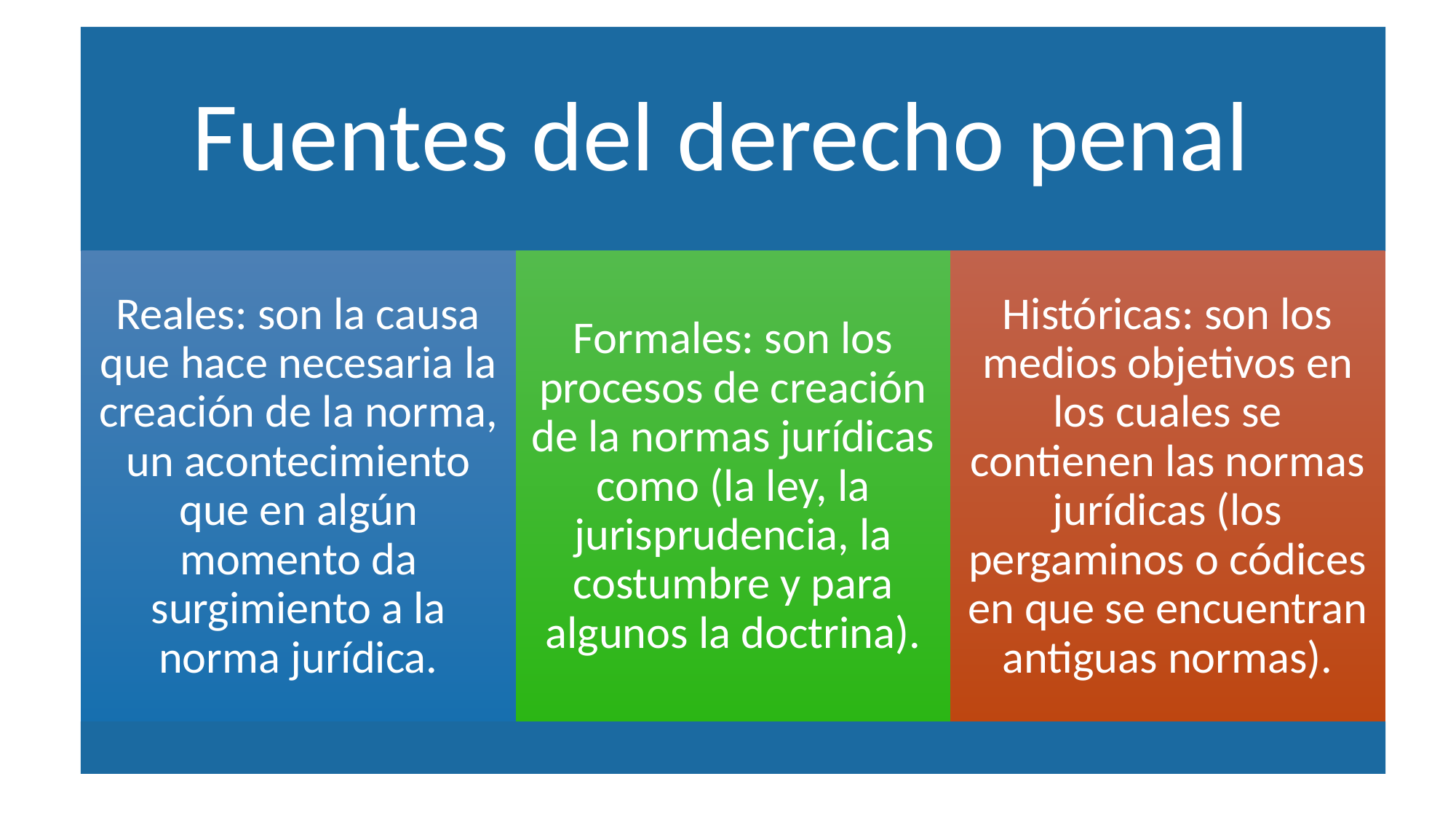

Fuentes del derecho penal
Reales: son la causa que hace necesaria la creación de la norma, un acontecimiento que en algún momento da surgimiento a la norma jurídica.
Formales: son los procesos de creación de la normas jurídicas como (la ley, la jurisprudencia, la costumbre y para algunos la doctrina).
Históricas: son los medios objetivos en los cuales se contienen las normas jurídicas (los pergaminos o códices en que se encuentran antiguas normas).